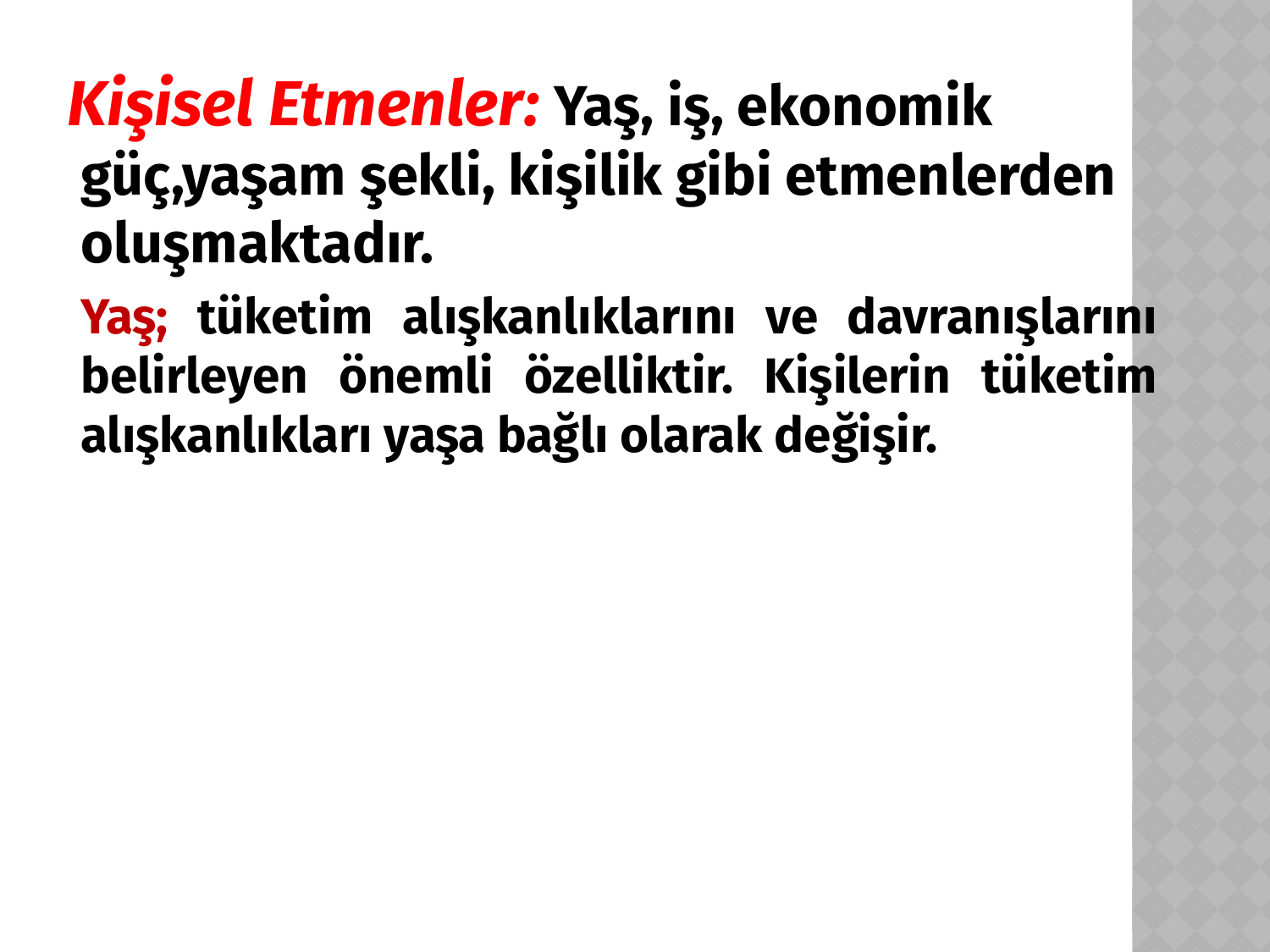

Kişisel Etmenler: Yaş, iş, ekonomik güç,yaşam şekli, kişilik gibi etmenlerden oluşmaktadır.
	Yaş; tüketim alışkanlıklarını ve davranışlarını belirleyen önemli özelliktir. Kişilerin tüketim alışkanlıkları yaşa bağlı olarak değişir.